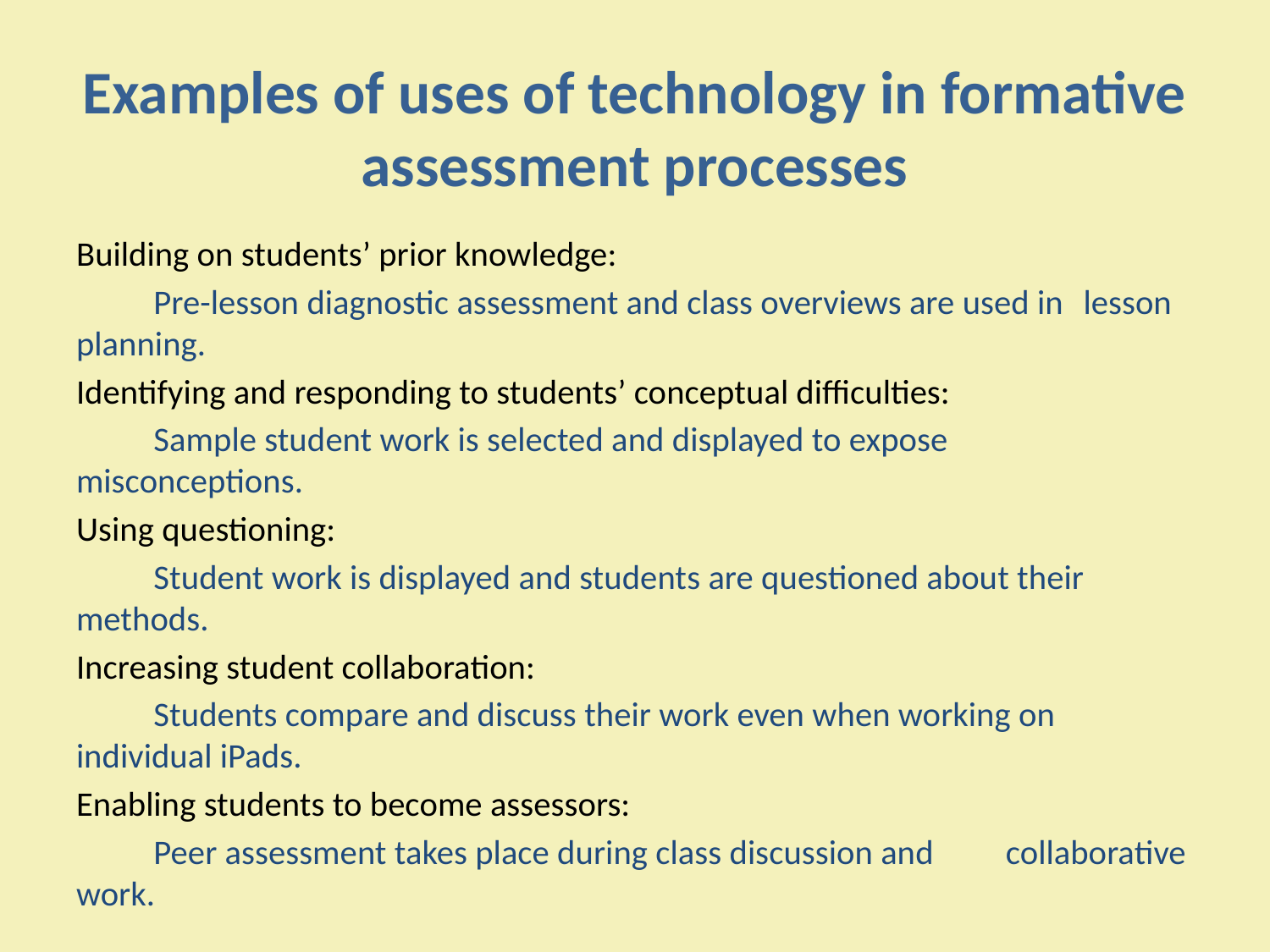

# Examples of uses of technology in formative assessment processes
Building on students’ prior knowledge:
	Pre-lesson diagnostic assessment and class overviews are used in 	lesson planning.
Identifying and responding to students’ conceptual difficulties:
	Sample student work is selected and displayed to expose 	misconceptions.
Using questioning:
	Student work is displayed and students are questioned about their 	methods.
Increasing student collaboration:
	Students compare and discuss their work even when working on 	individual iPads.
Enabling students to become assessors:
	Peer assessment takes place during class discussion and 	collaborative work.